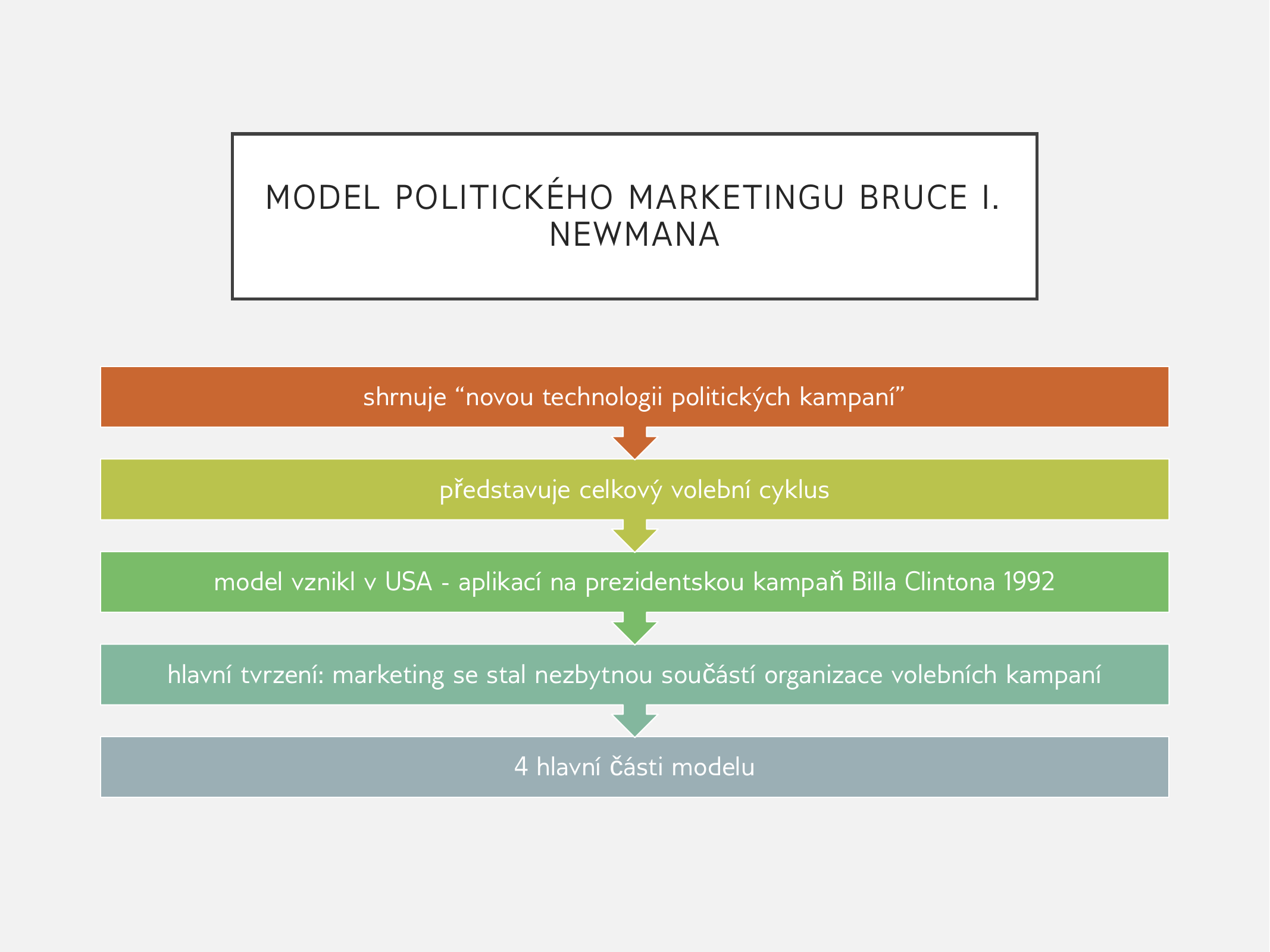

# Model politického marketingu Bruce I. Newmana
4 hlavní části modelu
hlavní tvrzení: marketing se stal nezbytnou součástí organizace volebních kampaní
model vznikl v USA - aplikací na prezidentskou kampaň Billa Clintona 1992
představuje celkový volební cyklus
shrnuje “novou technologii politických kampaní”